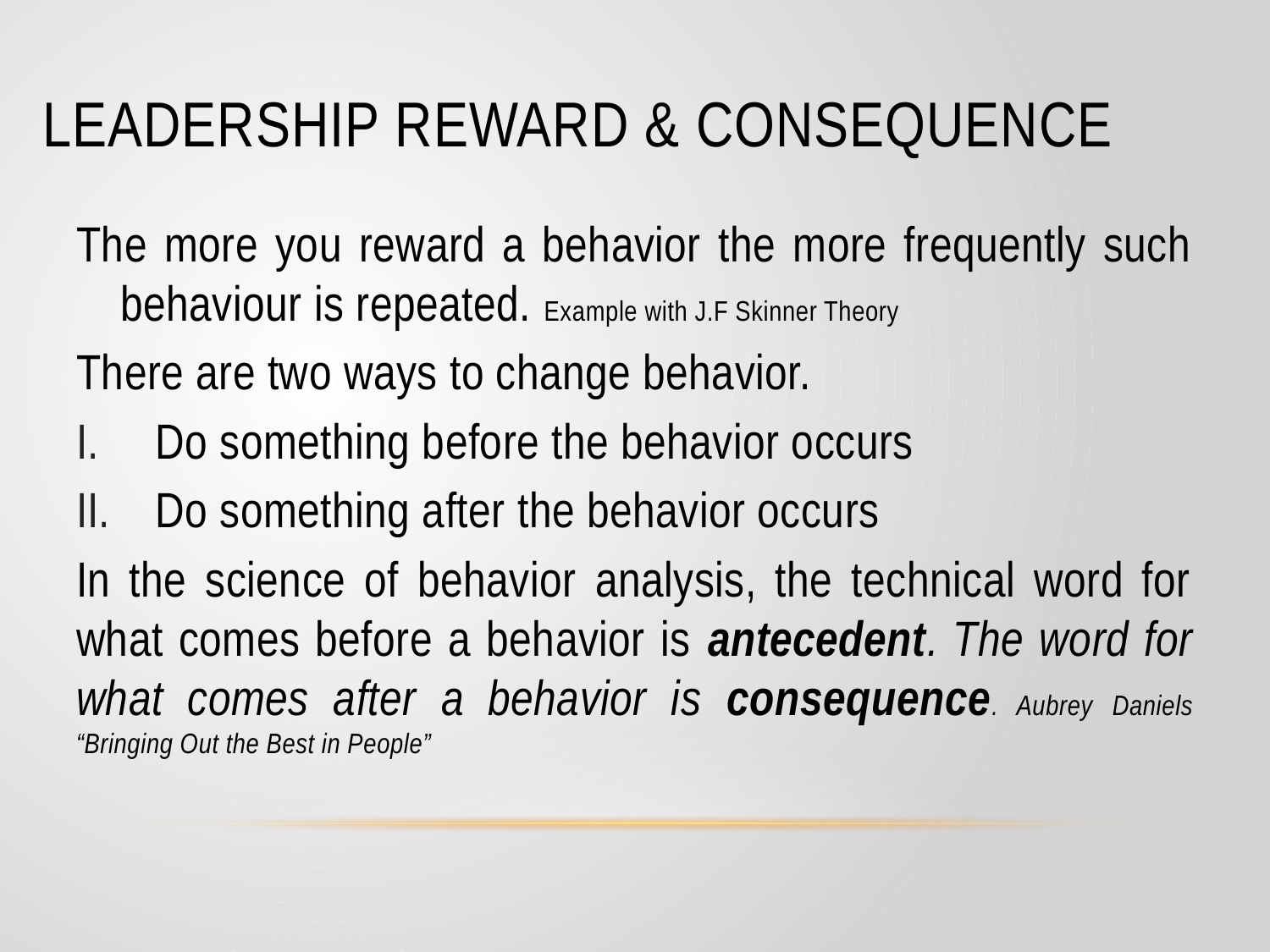

# Leadership Reward & Consequence
The more you reward a behavior the more frequently such behaviour is repeated. Example with J.F Skinner Theory
There are two ways to change behavior.
Do something before the behavior occurs
Do something after the behavior occurs
In the science of behavior analysis, the technical word for what comes before a behavior is antecedent. The word for what comes after a behavior is consequence. Aubrey Daniels “Bringing Out the Best in People”